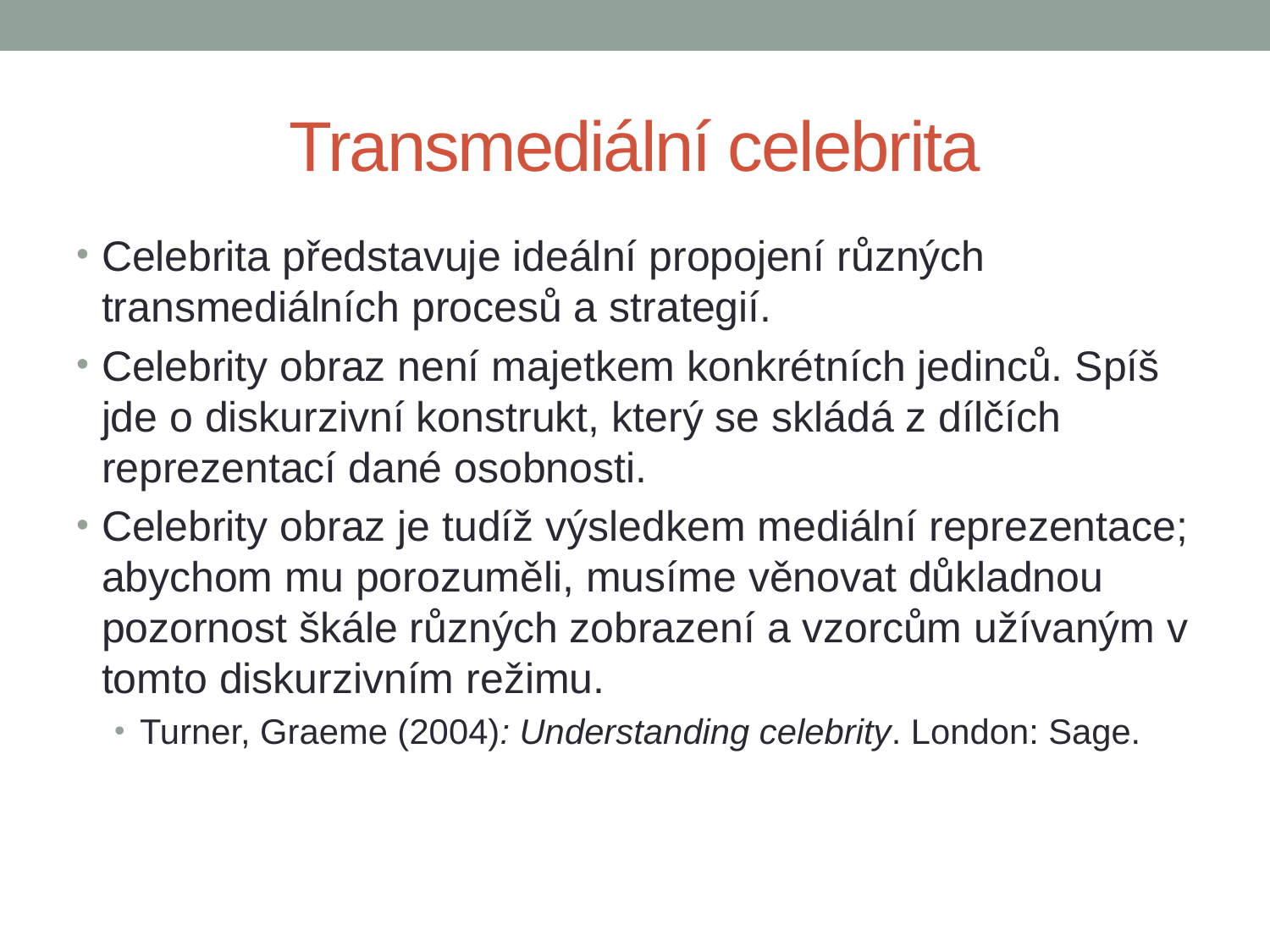

# Transmediální celebrita
Celebrita představuje ideální propojení různých transmediálních procesů a strategií.
Celebrity obraz není majetkem konkrétních jedinců. Spíš jde o diskurzivní konstrukt, který se skládá z dílčích reprezentací dané osobnosti.
Celebrity obraz je tudíž výsledkem mediální reprezentace; abychom mu porozuměli, musíme věnovat důkladnou pozornost škále různých zobrazení a vzorcům užívaným v tomto diskurzivním režimu.
Turner, Graeme (2004): Understanding celebrity. London: Sage.